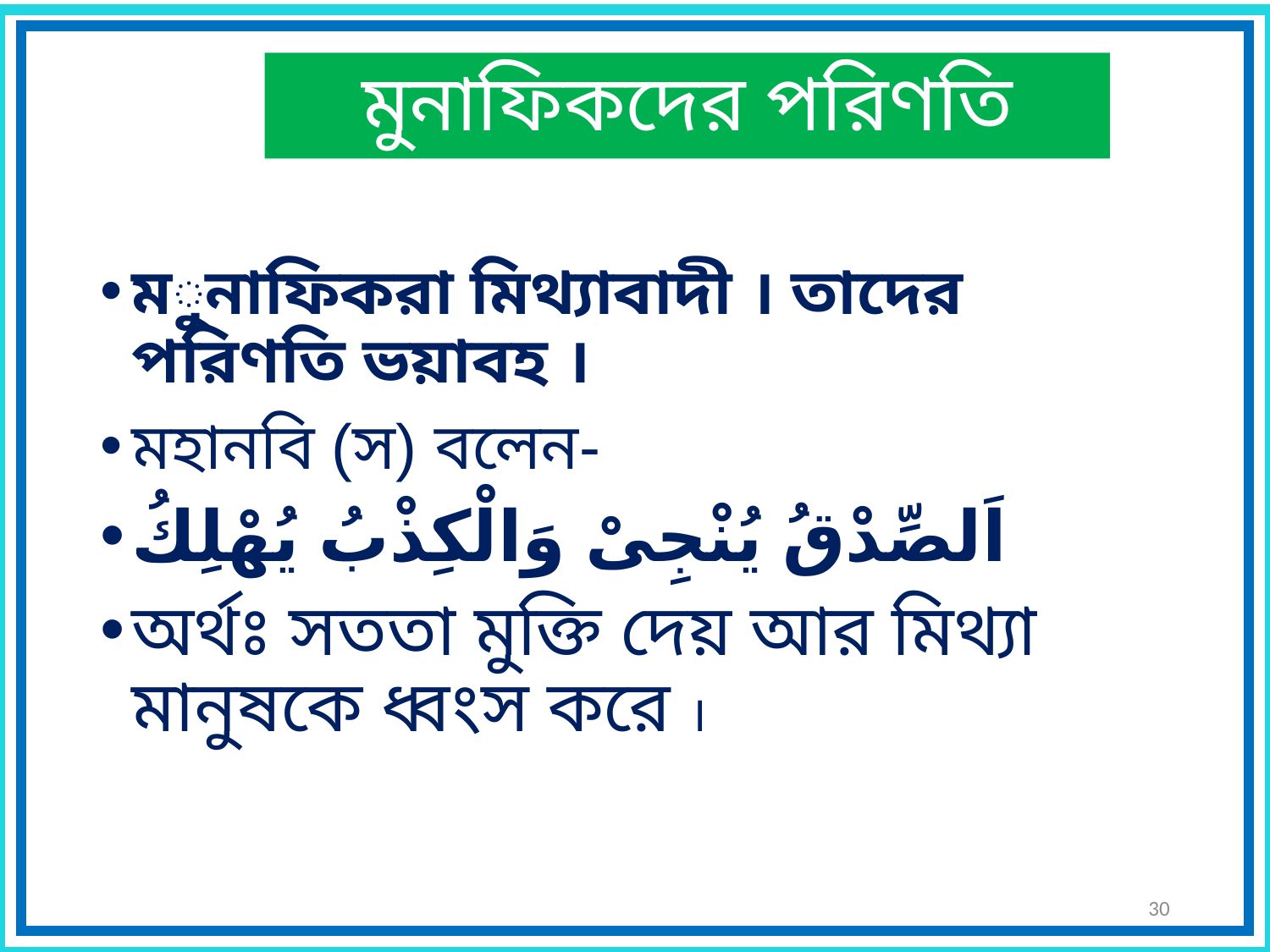

মুনাফিকদের পরিণতি
মুনাফিকরা মিথ্যাবাদী । তাদের পরিণতি ভয়াবহ ।
মহানবি (স) বলেন-
اَلصِّدْقُ يُنْجِىْ وَالْكِذْبُ يُهْلِكُ
অর্থঃ সততা মুক্তি দেয় আর মিথ্যা মানুষকে ধ্বংস করে ।
30